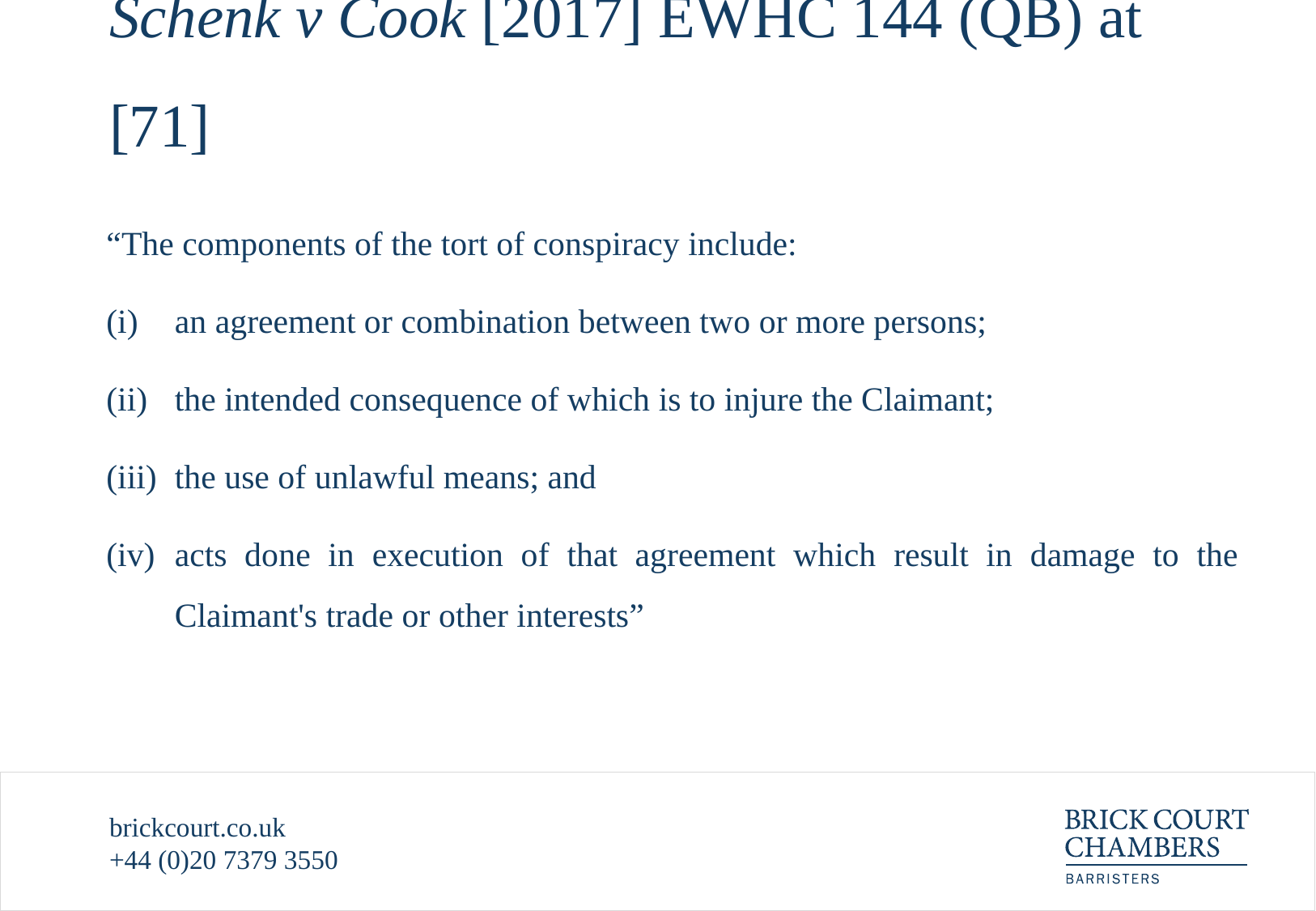

# Schenk v Cook [2017] EWHC 144 (QB) at [71]
“The components of the tort of conspiracy include:
an agreement or combination between two or more persons;
the intended consequence of which is to injure the Claimant;
the use of unlawful means; and
acts done in execution of that agreement which result in damage to the Claimant's trade or other interests”
brickcourt.co.uk
+44 (0)20 7379 3550